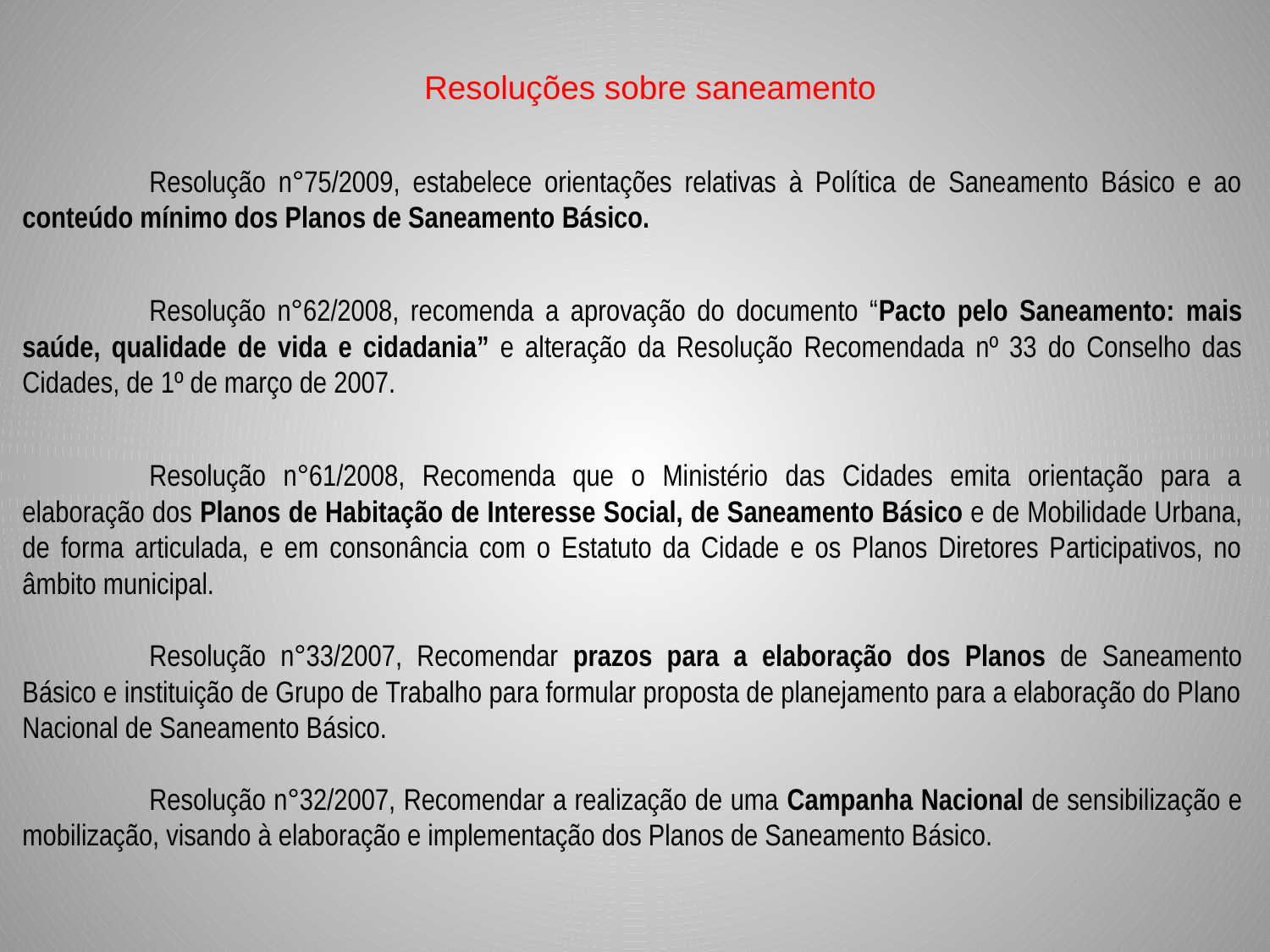

# Resoluções sobre saneamento
	Resolução n°75/2009, estabelece orientações relativas à Política de Saneamento Básico e ao conteúdo mínimo dos Planos de Saneamento Básico.

	Resolução n°62/2008, recomenda a aprovação do documento “Pacto pelo Saneamento: mais saúde, qualidade de vida e cidadania” e alteração da Resolução Recomendada nº 33 do Conselho das Cidades, de 1º de março de 2007.

	Resolução n°61/2008, Recomenda que o Ministério das Cidades emita orientação para a elaboração dos Planos de Habitação de Interesse Social, de Saneamento Básico e de Mobilidade Urbana, de forma articulada, e em consonância com o Estatuto da Cidade e os Planos Diretores Participativos, no âmbito municipal.

	Resolução n°33/2007, Recomendar prazos para a elaboração dos Planos de Saneamento Básico e instituição de Grupo de Trabalho para formular proposta de planejamento para a elaboração do Plano Nacional de Saneamento Básico.

	Resolução n°32/2007, Recomendar a realização de uma Campanha Nacional de sensibilização e mobilização, visando à elaboração e implementação dos Planos de Saneamento Básico.